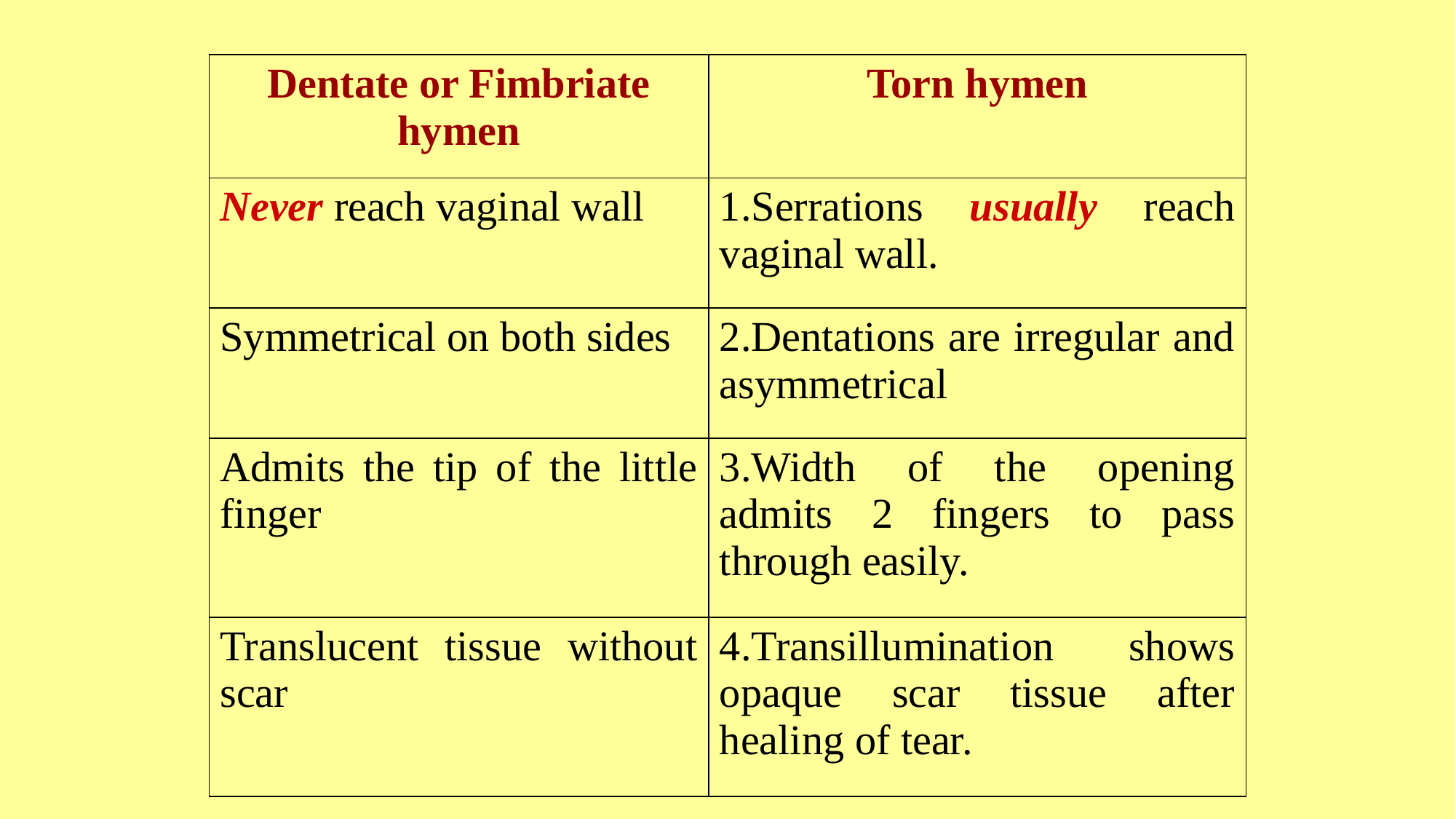

| Dentate or Fimbriate hymen | Torn hymen |
| --- | --- |
| Never reach vaginal wall | 1.Serrations usually reach vaginal wall. |
| Symmetrical on both sides | 2.Dentations are irregular and asymmetrical |
| Admits the tip of the little finger | 3.Width of the opening admits 2 fingers to pass through easily. |
| Translucent tissue without scar | 4.Transillumination shows opaque scar tissue after healing of tear. |